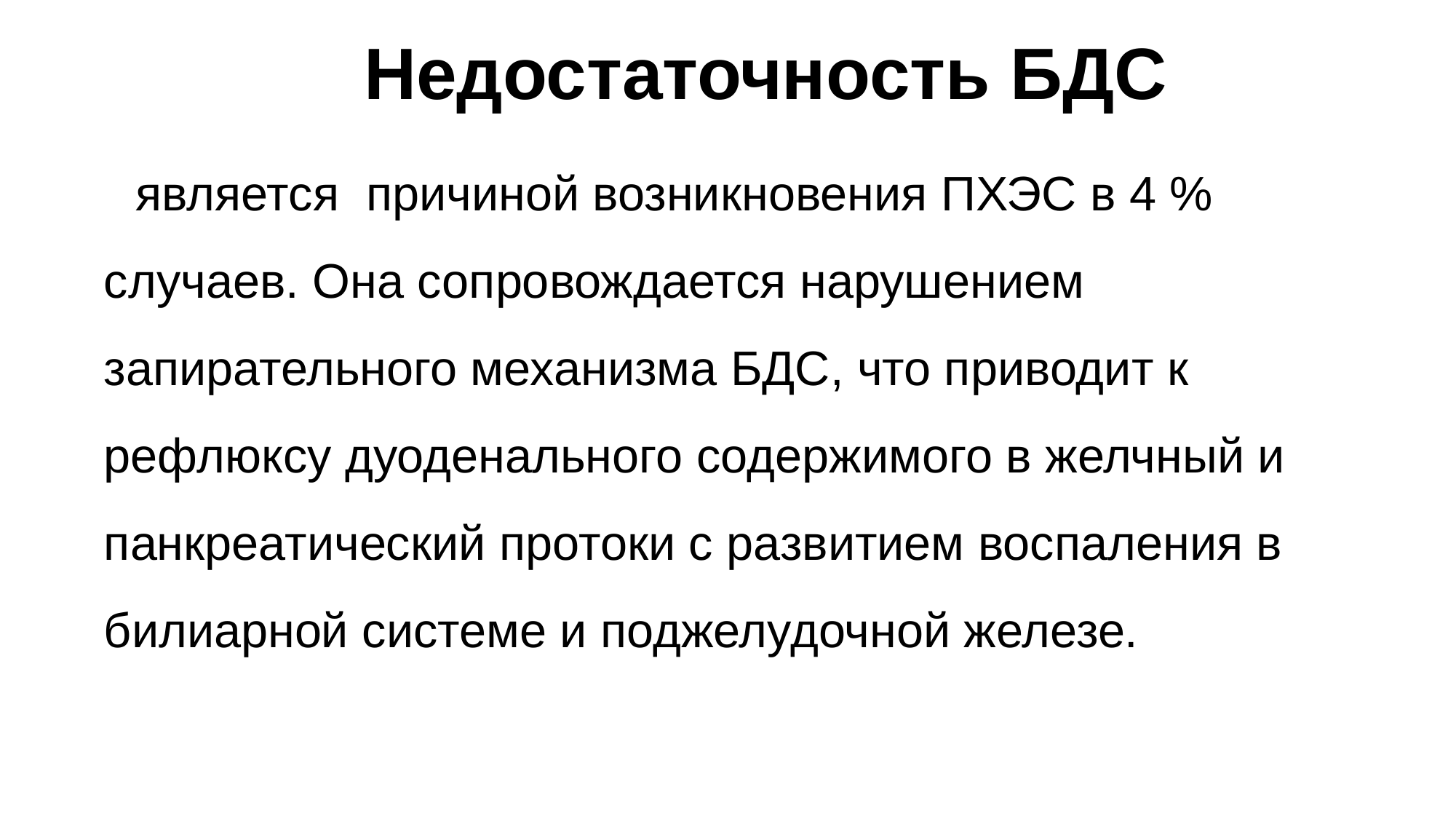

Недостаточность БДС
     является  причиной возникновения ПХЭС в 4 % случаев. Она сопровождается нарушением запирательного механизма БДС, что приводит к рефлюксу дуоденального содержимого в желчный и панкреатический протоки с развитием воспаления в билиарной системе и поджелудочной железе.